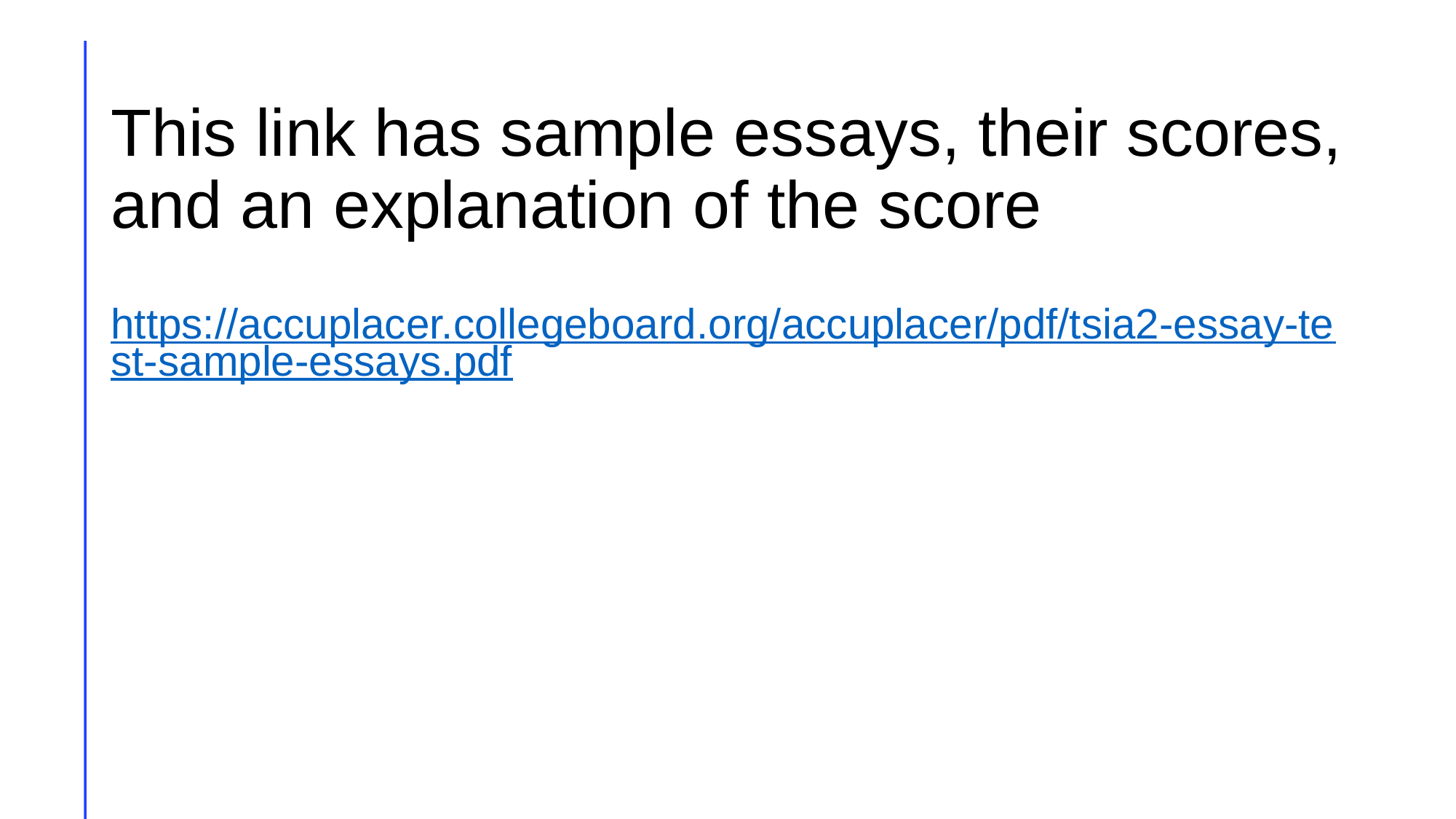

# This link has sample essays, their scores, and an explanation of the score
https://accuplacer.collegeboard.org/accuplacer/pdf/tsia2-essay-test-sample-essays.pdf